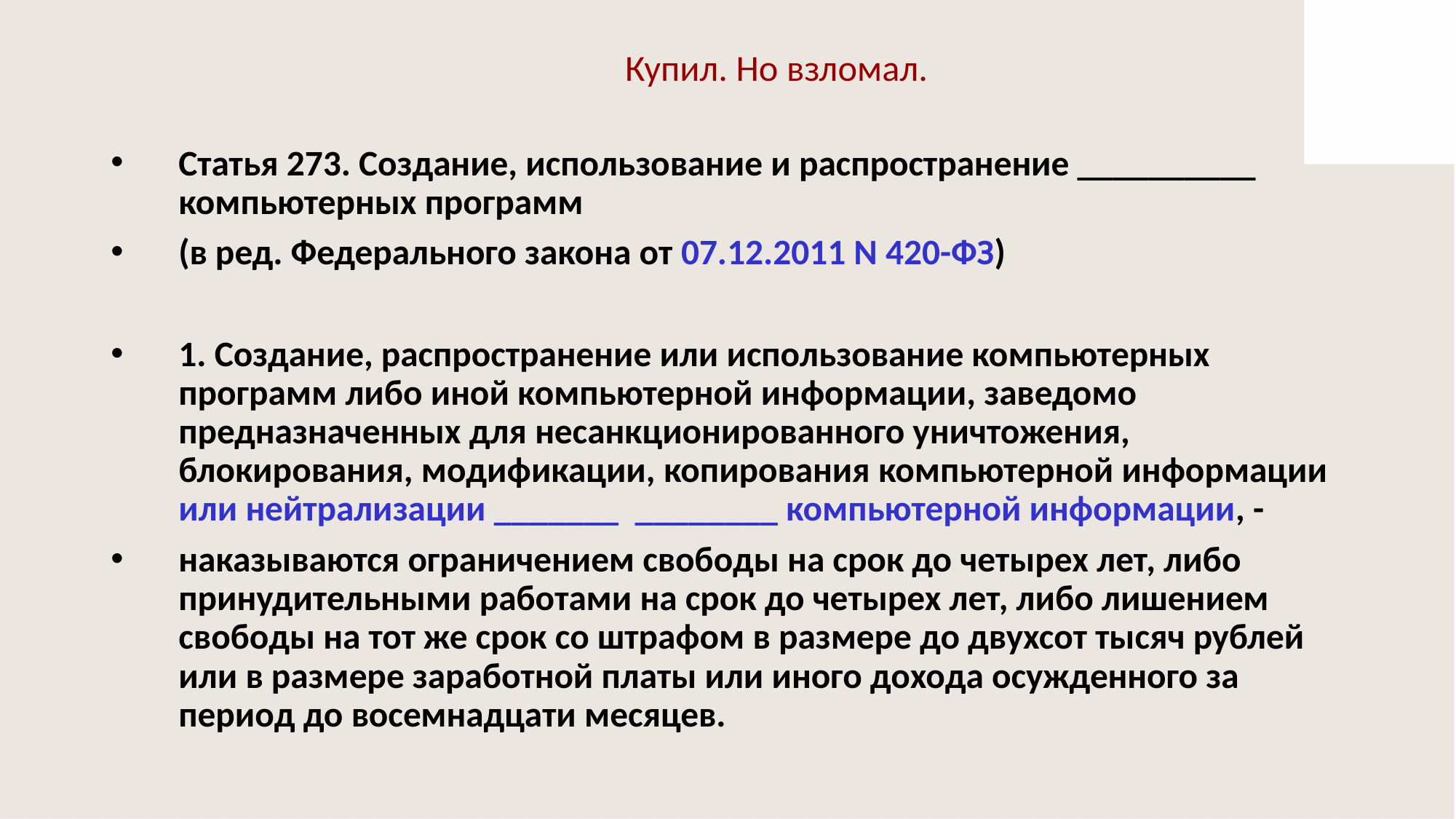

# Купил. Но взломал.
Статья 273. Создание, использование и распространение __________ компьютерных программ
(в ред. Федерального закона от 07.12.2011 N 420-ФЗ)

1. Создание, распространение или использование компьютерных программ либо иной компьютерной информации, заведомо предназначенных для несанкционированного уничтожения, блокирования, модификации, копирования компьютерной информации или нейтрализации _______  ________ компьютерной информации, -
наказываются ограничением свободы на срок до четырех лет, либо принудительными работами на срок до четырех лет, либо лишением свободы на тот же срок со штрафом в размере до двухсот тысяч рублей или в размере заработной платы или иного дохода осужденного за период до восемнадцати месяцев.